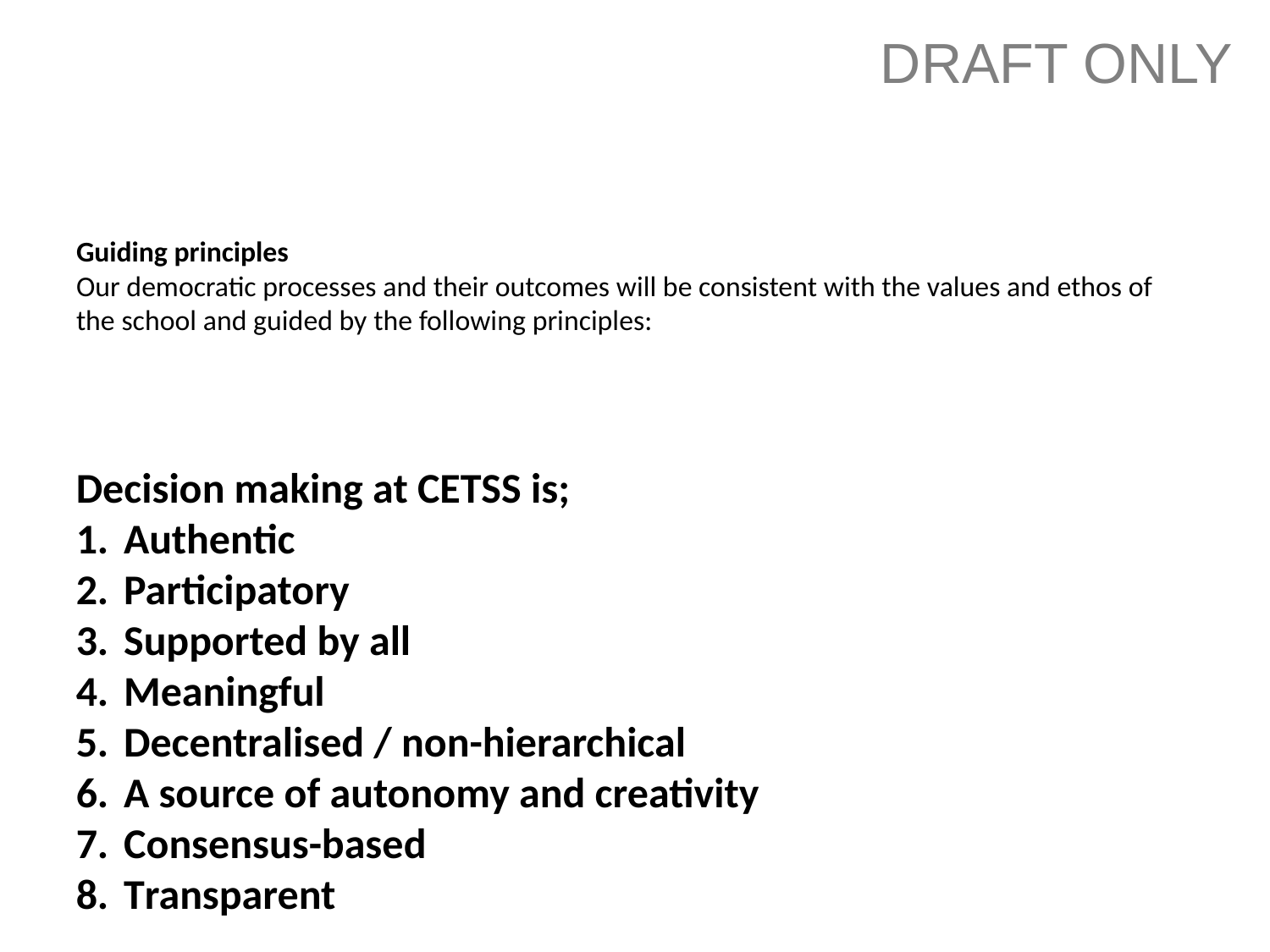

DRAFT ONLY
# Guiding principles Our democratic processes and their outcomes will be consistent with the values and ethos of the school and guided by the following principles:
Decision making at CETSS is;
Authentic
Participatory
Supported by all
Meaningful
Decentralised / non-hierarchical
A source of autonomy and creativity
Consensus-based
Transparent